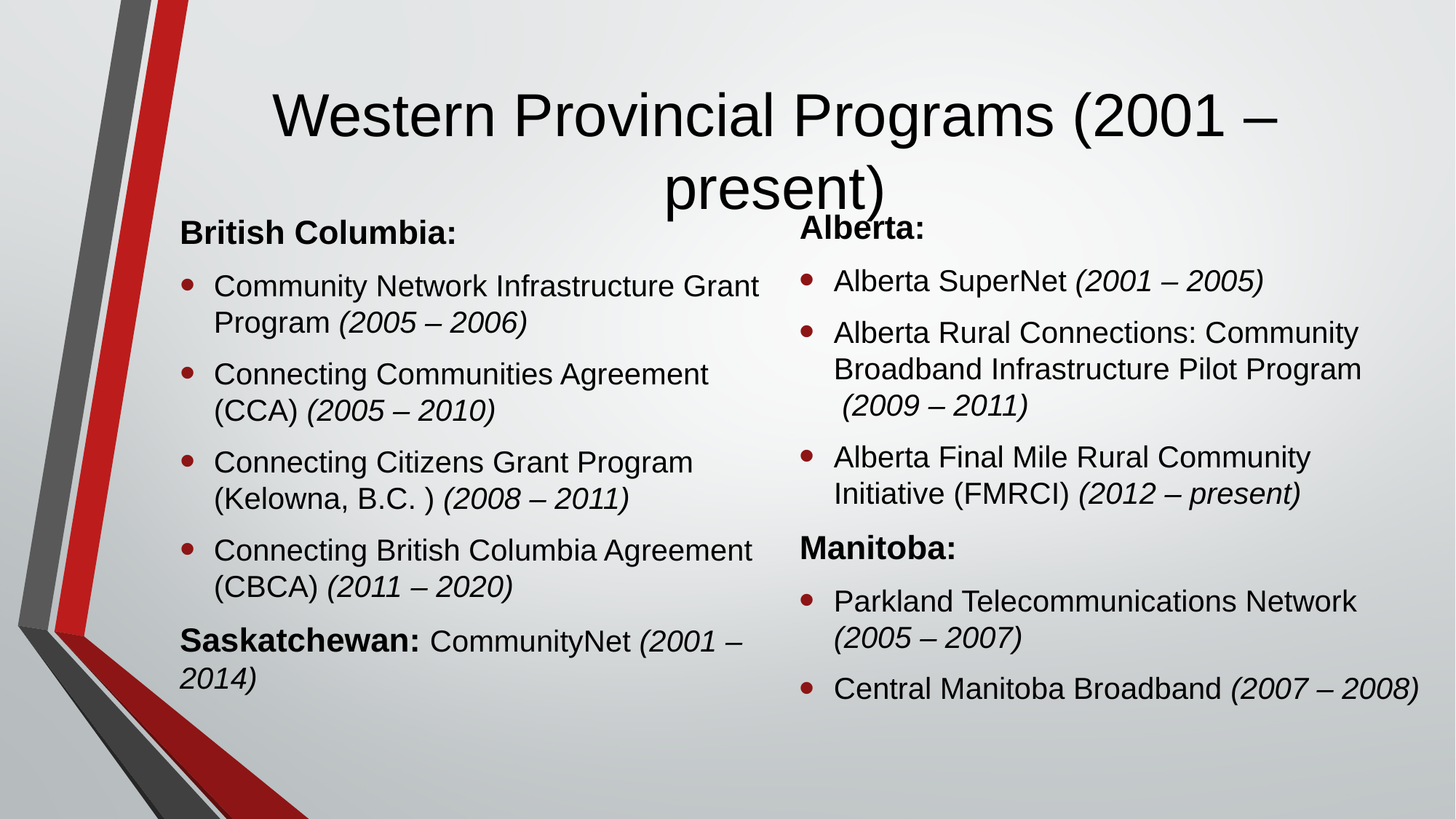

# Western Provincial Programs (2001 – present)
British Columbia:
Community Network Infrastructure Grant Program (2005 – 2006)
Connecting Communities Agreement (CCA) (2005 – 2010)
Connecting Citizens Grant Program (Kelowna, B.C. ) (2008 – 2011)
Connecting British Columbia Agreement (CBCA) (2011 – 2020)
Saskatchewan: CommunityNet (2001 – 2014)
Alberta:
Alberta SuperNet (2001 – 2005)
Alberta Rural Connections: Community Broadband Infrastructure Pilot Program     (2009 – 2011)
Alberta Final Mile Rural Community Initiative (FMRCI) (2012 – present)
Manitoba:
Parkland Telecommunications Network     (2005 – 2007)
Central Manitoba Broadband (2007 – 2008)